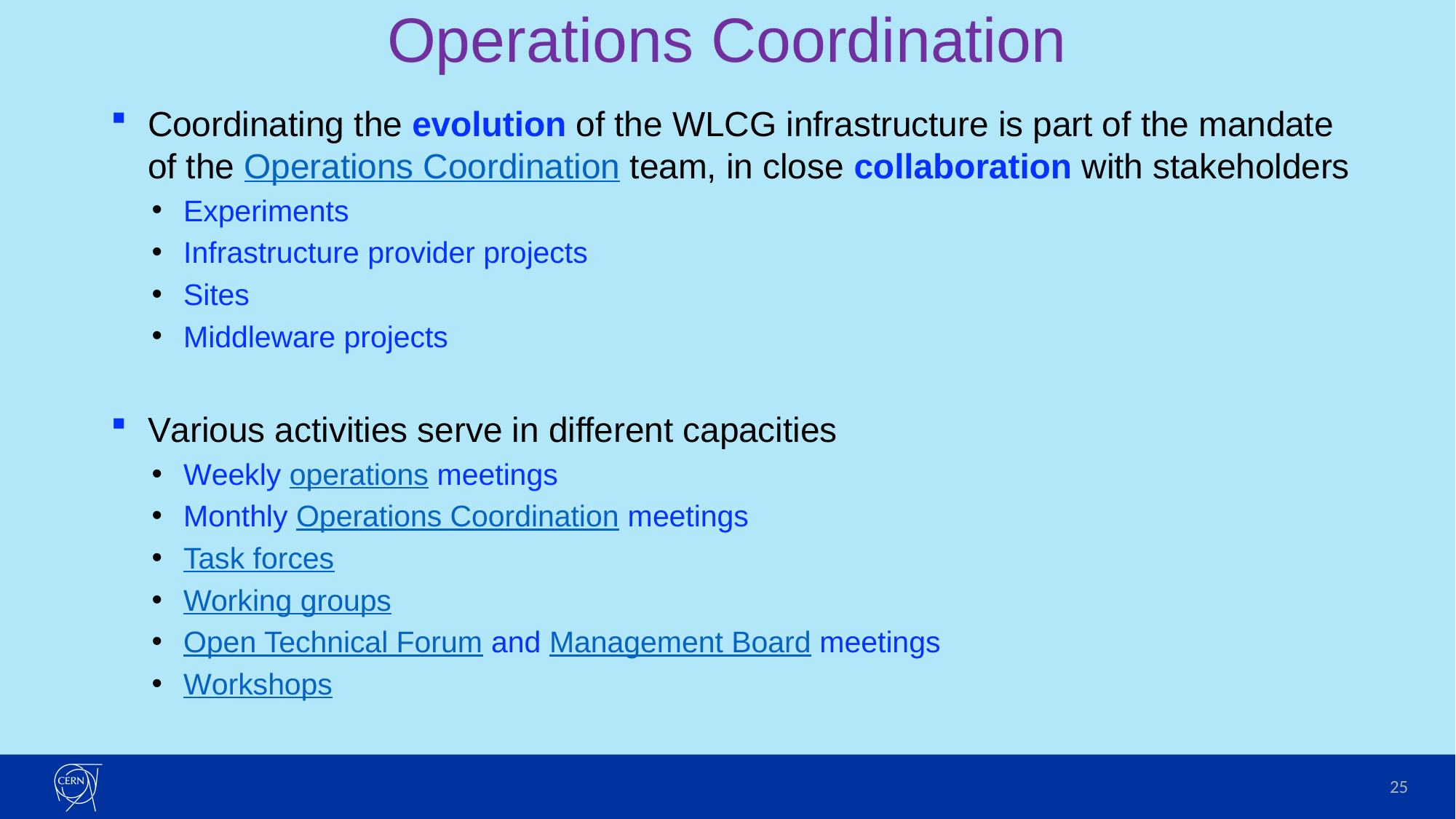

# Operations Coordination
Coordinating the evolution of the WLCG infrastructure is part of the mandate of the Operations Coordination team, in close collaboration with stakeholders
Experiments
Infrastructure provider projects
Sites
Middleware projects

Various activities serve in different capacities
Weekly operations meetings
Monthly Operations Coordination meetings
Task forces
Working groups
Open Technical Forum and Management Board meetings
Workshops
25